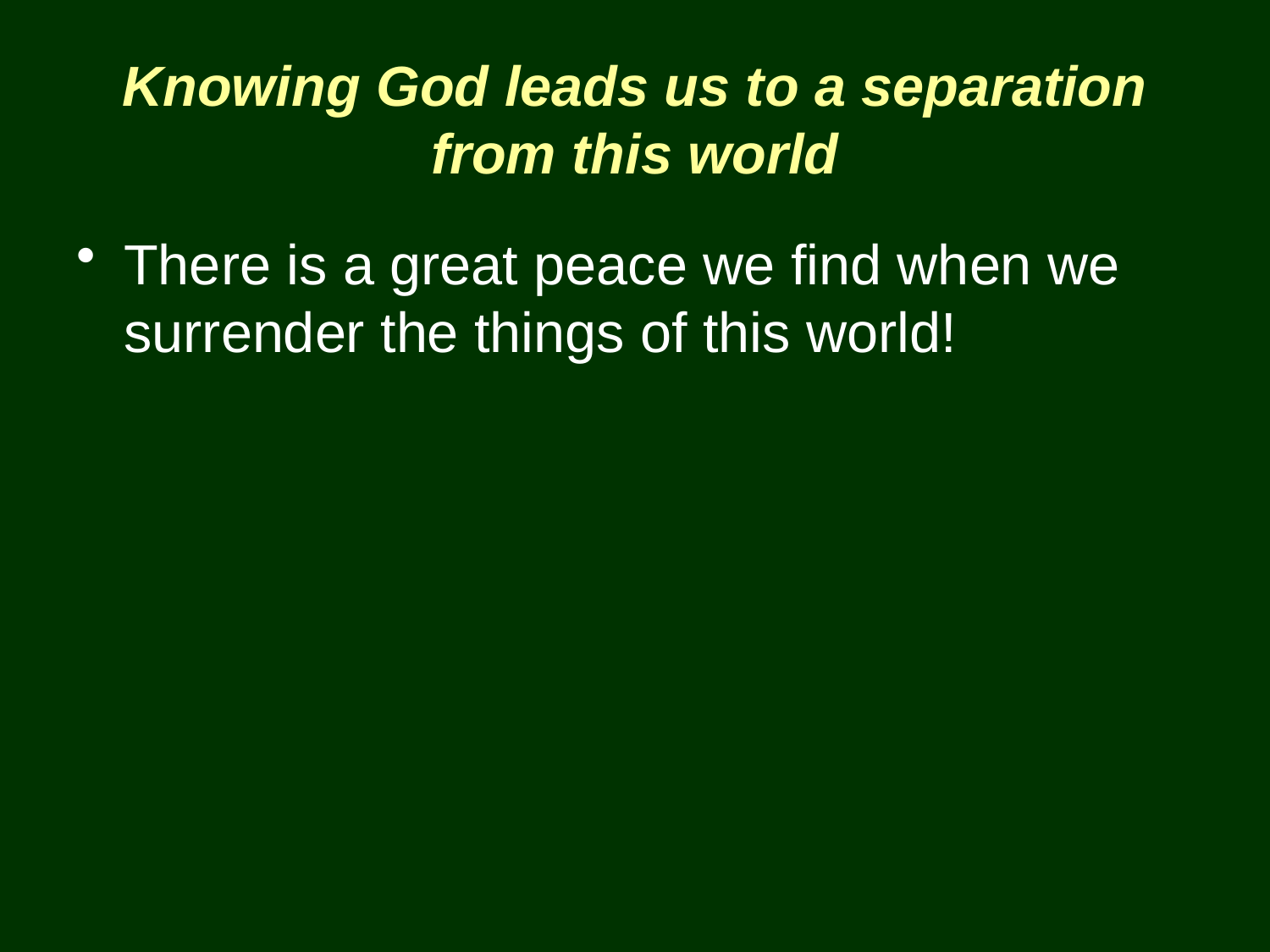

# Knowing God leads us to a separation from this world
There is a great peace we find when we surrender the things of this world!